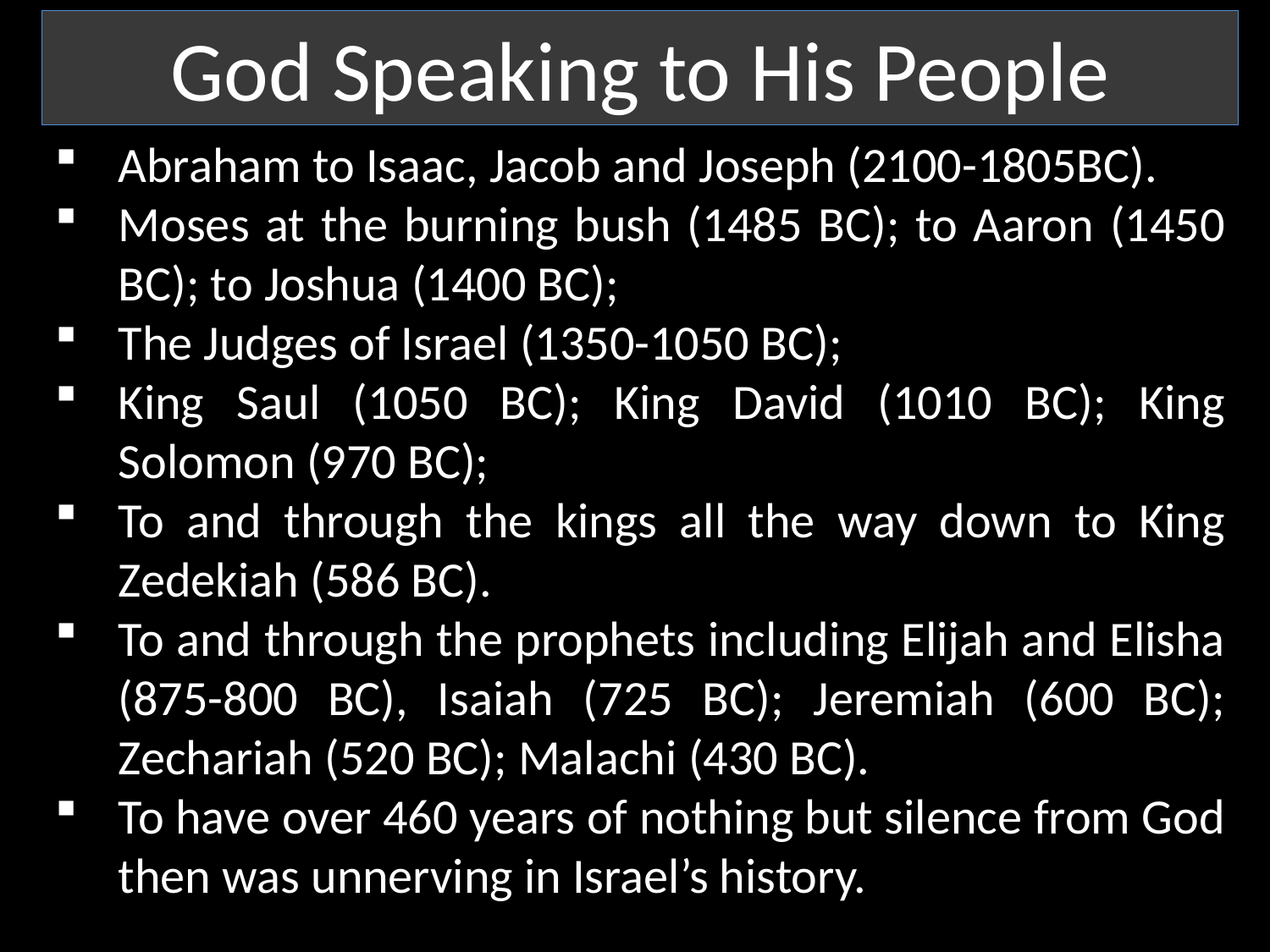

God Speaking to His People
Abraham to Isaac, Jacob and Joseph (2100-1805BC).
Moses at the burning bush (1485 BC); to Aaron (1450 BC); to Joshua (1400 BC);
The Judges of Israel (1350-1050 BC);
King Saul (1050 BC); King David (1010 BC); King Solomon (970 BC);
To and through the kings all the way down to King Zedekiah (586 BC).
To and through the prophets including Elijah and Elisha (875-800 BC), Isaiah (725 BC); Jeremiah (600 BC); Zechariah (520 BC); Malachi (430 BC).
To have over 460 years of nothing but silence from God then was unnerving in Israel’s history.